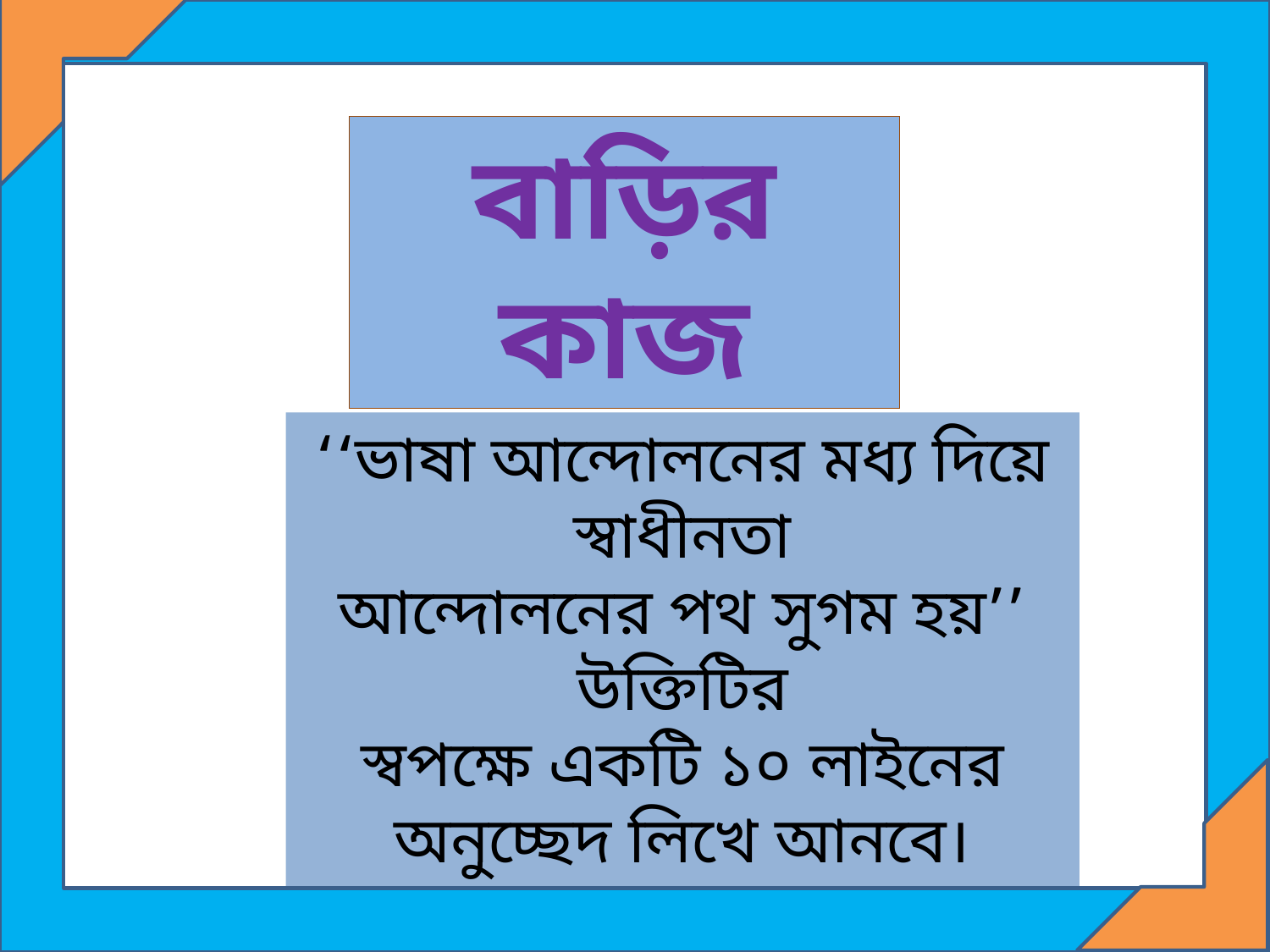

বাড়ির কাজ
‘‘ভাষা আন্দোলনের মধ্য দিয়ে স্বাধীনতা
আন্দোলনের পথ সুগম হয়’’ উক্তিটির
স্বপক্ষে একটি ১০ লাইনের অনুচ্ছেদ লিখে আনবে।